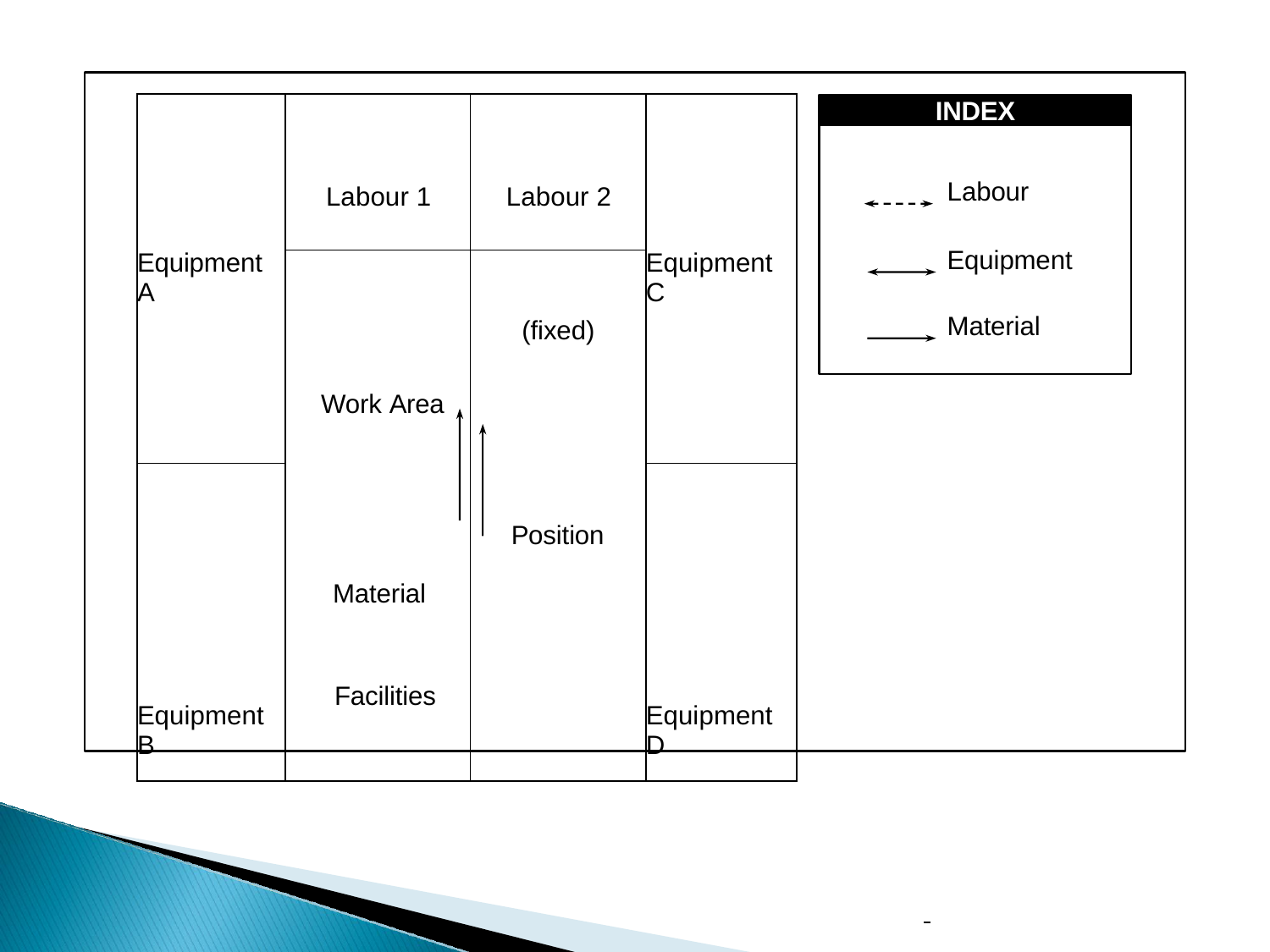

| Equipment A | Labour 1 | Labour 2 | Equipment C |
| --- | --- | --- | --- |
|  | Work Area Material | (fixed) Position |  |
| Equipment B |  |  | Equipment D |

INDEX
Labour
Equipment Material

Facilities